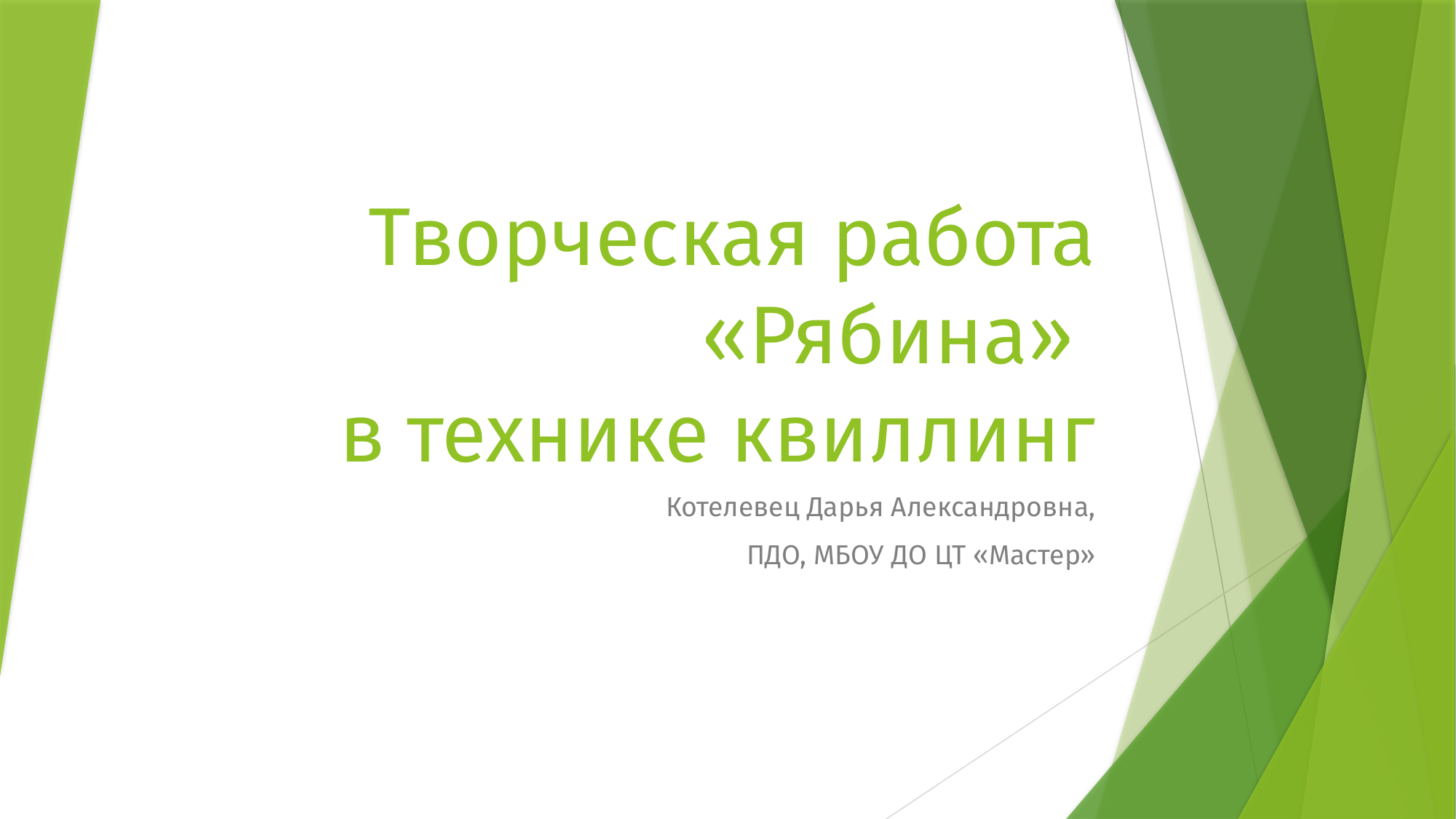

# Творческая работа «Рябина» в технике квиллинг
Котелевец Дарья Александровна,
ПДО, МБОУ ДО ЦТ «Мастер»